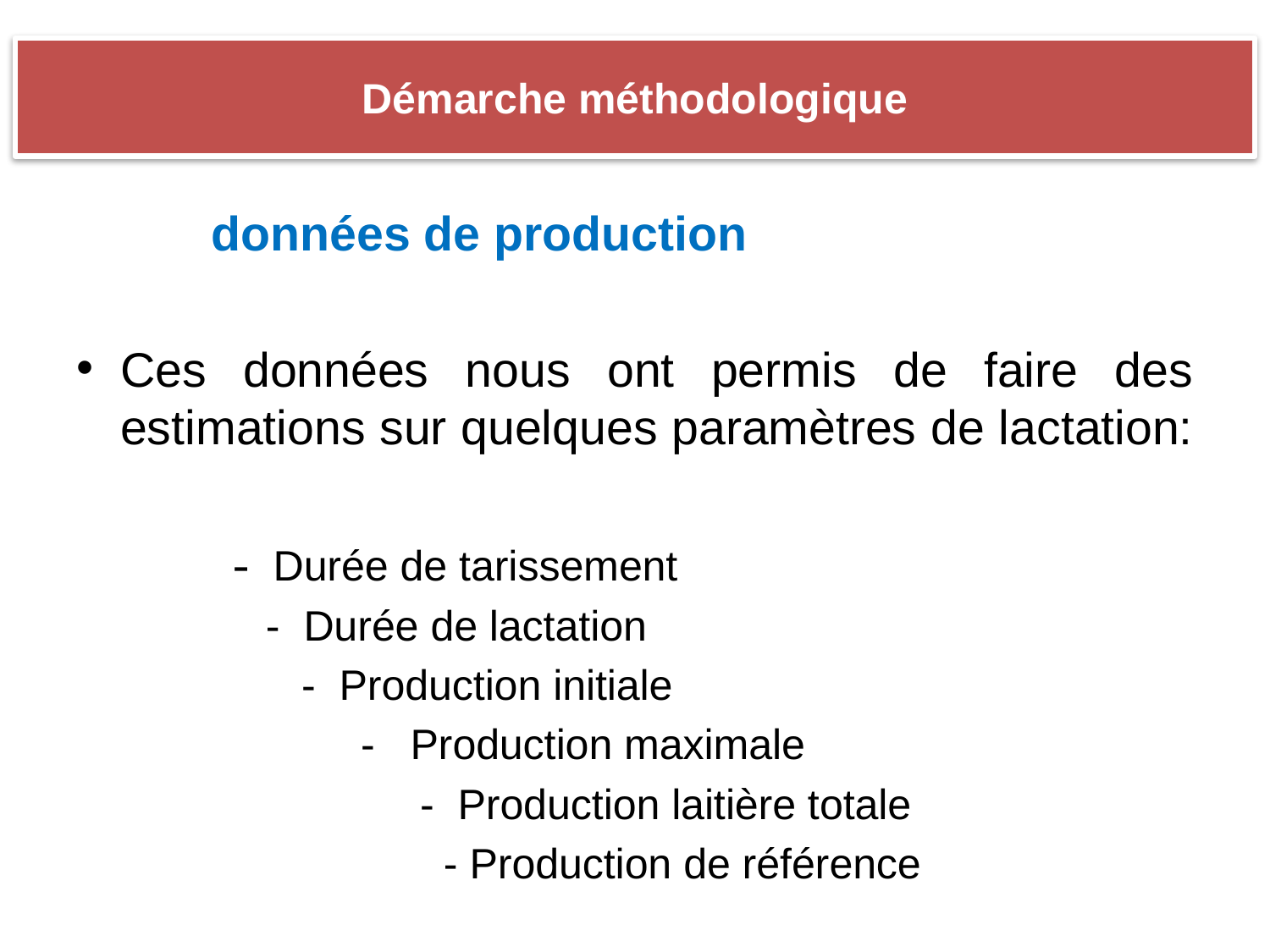

# Démarche méthodologique
          données de production

Ces données nous ont permis de faire des estimations sur quelques paramètres de lactation:

             -  Durée de tarissement
                -  Durée de lactation
                   -  Production initiale
                        -   Production maximale
                             -  Production laitière totale
                               - Production de référence